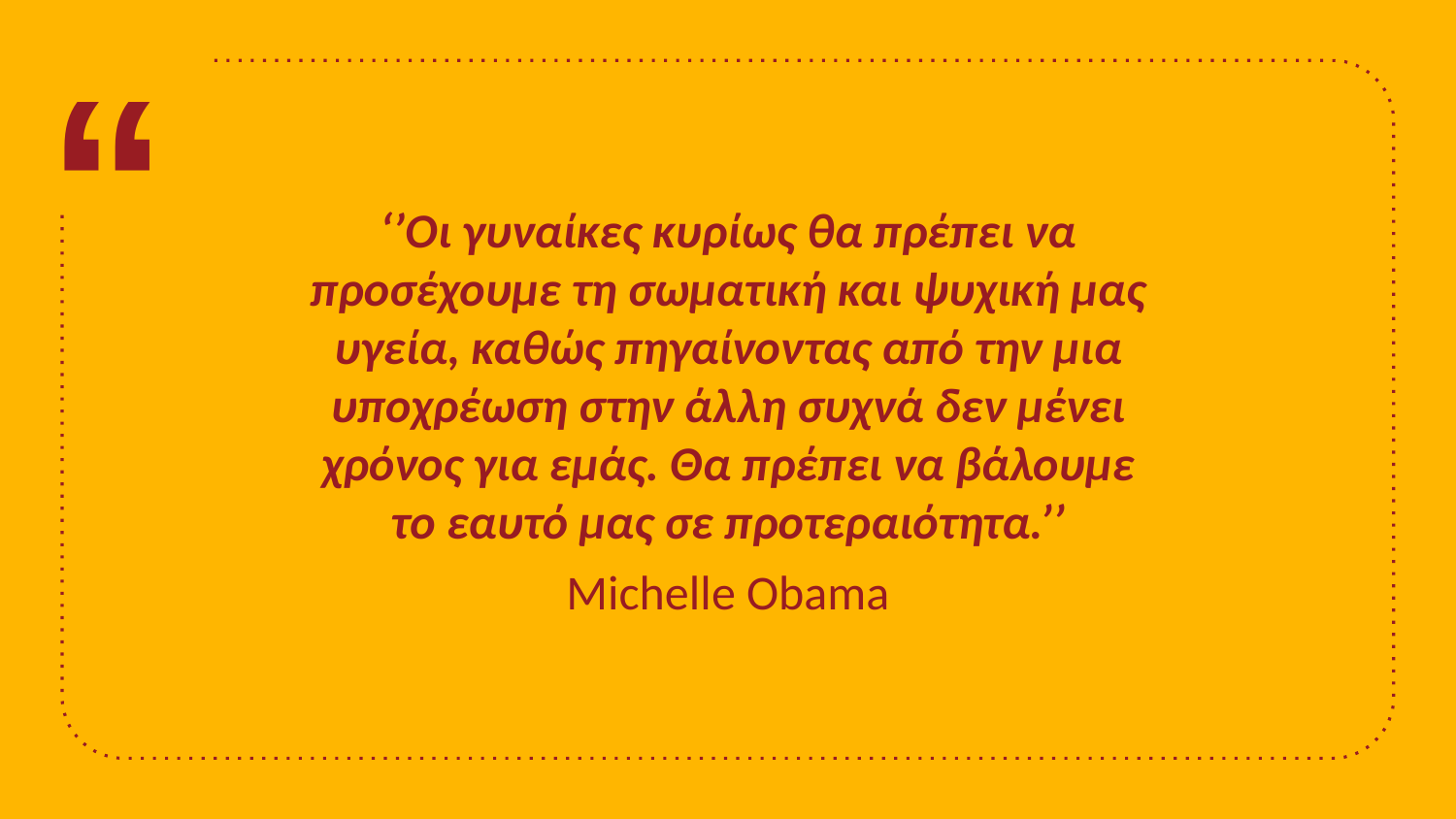

‘’Οι γυναίκες κυρίως θα πρέπει να προσέχουμε τη σωματική και ψυχική μας υγεία, καθώς πηγαίνοντας από την μια υποχρέωση στην άλλη συχνά δεν μένει χρόνος για εμάς. Θα πρέπει να βάλουμε το εαυτό μας σε προτεραιότητα.’’
Michelle Obama